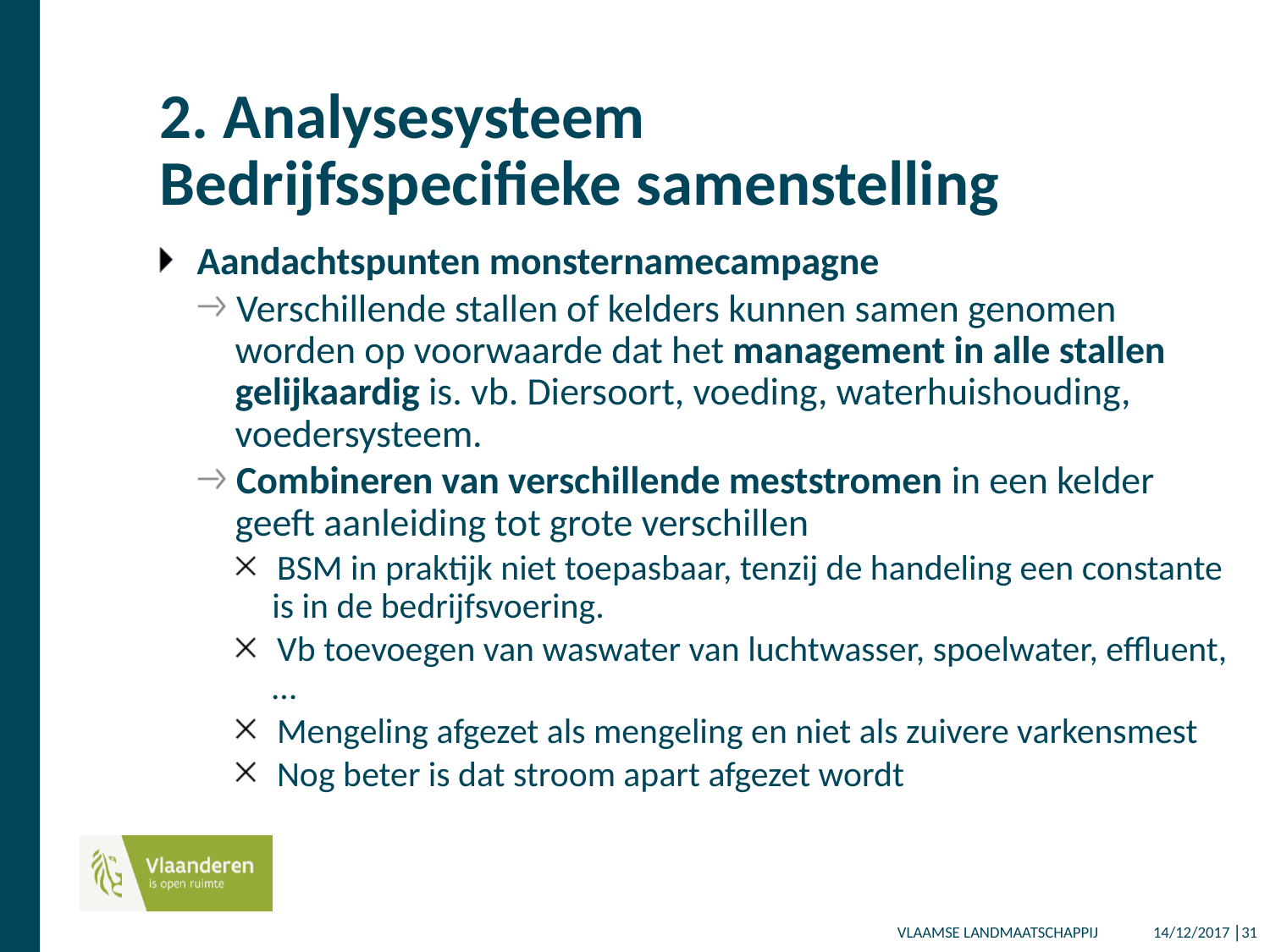

# 2. Analysesysteem Bedrijfsspecifieke samenstelling
Aandachtspunten monsternamecampagne
Verschillende stallen of kelders kunnen samen genomen worden op voorwaarde dat het management in alle stallen gelijkaardig is. vb. Diersoort, voeding, waterhuishouding, voedersysteem.
Combineren van verschillende meststromen in een kelder geeft aanleiding tot grote verschillen
BSM in praktijk niet toepasbaar, tenzij de handeling een constante is in de bedrijfsvoering.
Vb toevoegen van waswater van luchtwasser, spoelwater, effluent,…
Mengeling afgezet als mengeling en niet als zuivere varkensmest
Nog beter is dat stroom apart afgezet wordt

14/12/2017 │31
VLAAMSE LANDMAATSCHAPPIJ